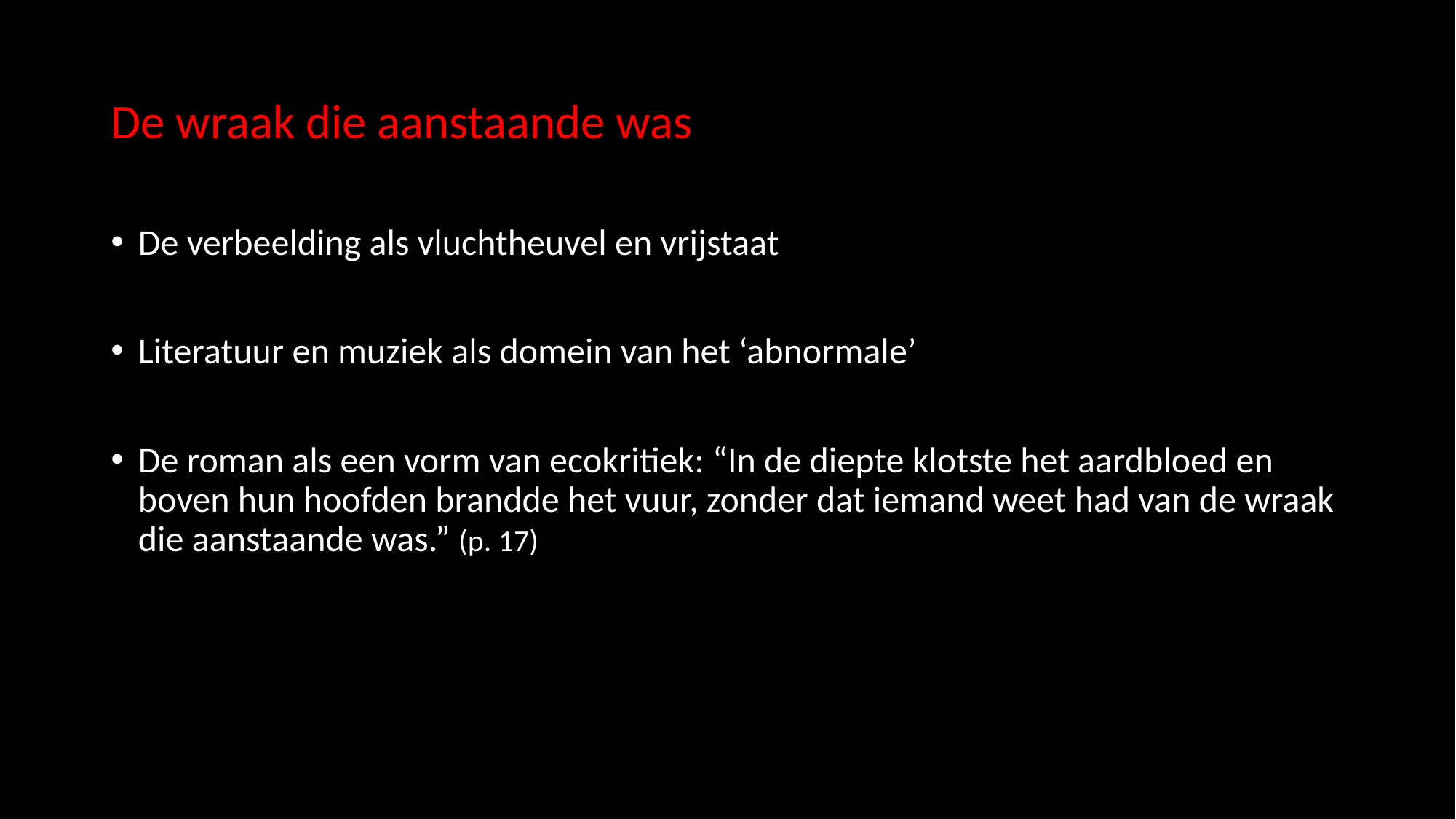

# De wraak die aanstaande was
De verbeelding als vluchtheuvel en vrijstaat

Literatuur en muziek als domein van het ‘abnormale’

De roman als een vorm van ecokritiek: “In de diepte klotste het aardbloed en boven hun hoofden brandde het vuur, zonder dat iemand weet had van de wraak die aanstaande was.” (p. 17)